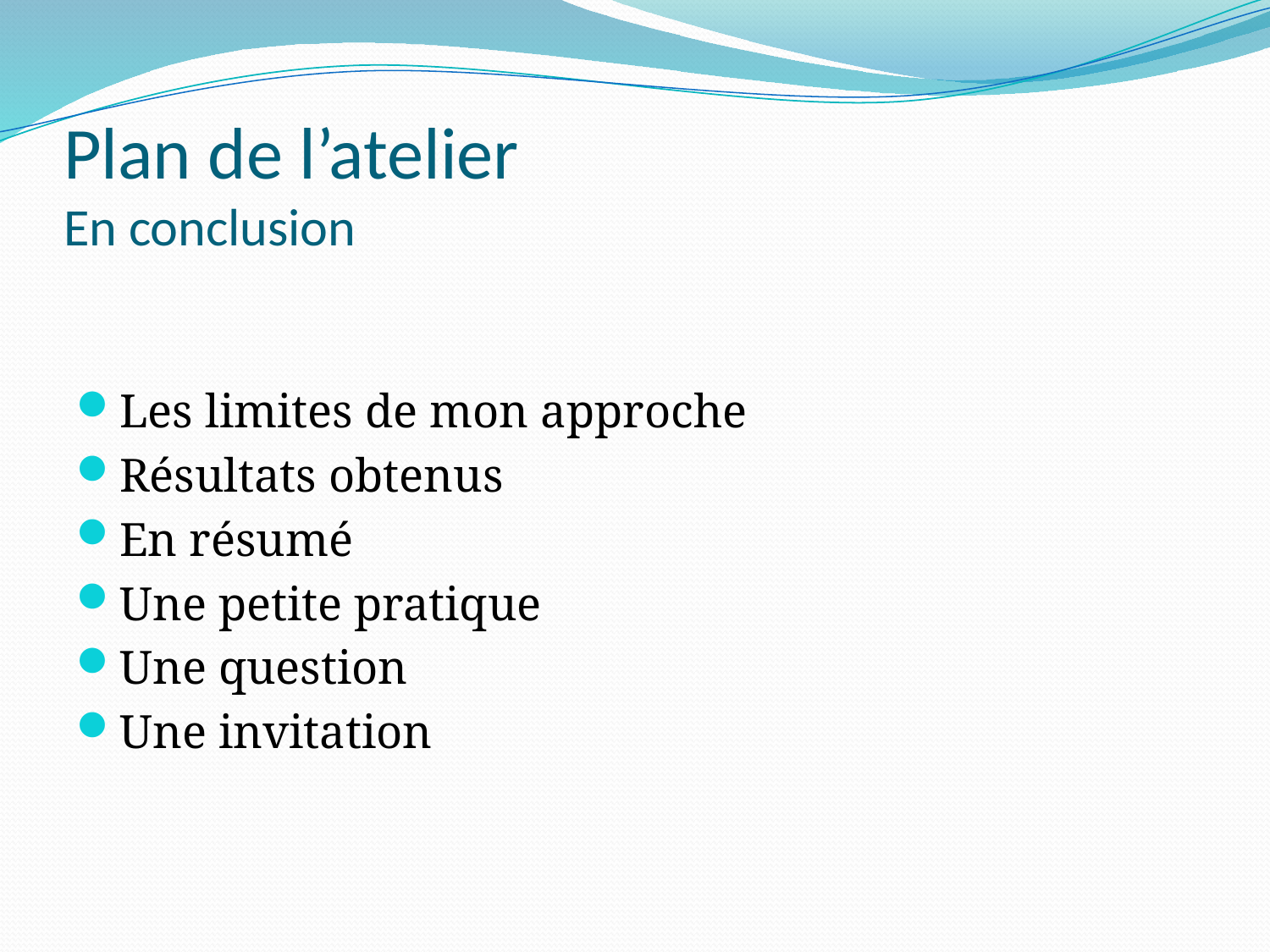

# Plan de l’atelier En conclusion
Les limites de mon approche
Résultats obtenus
En résumé
Une petite pratique
Une question
Une invitation